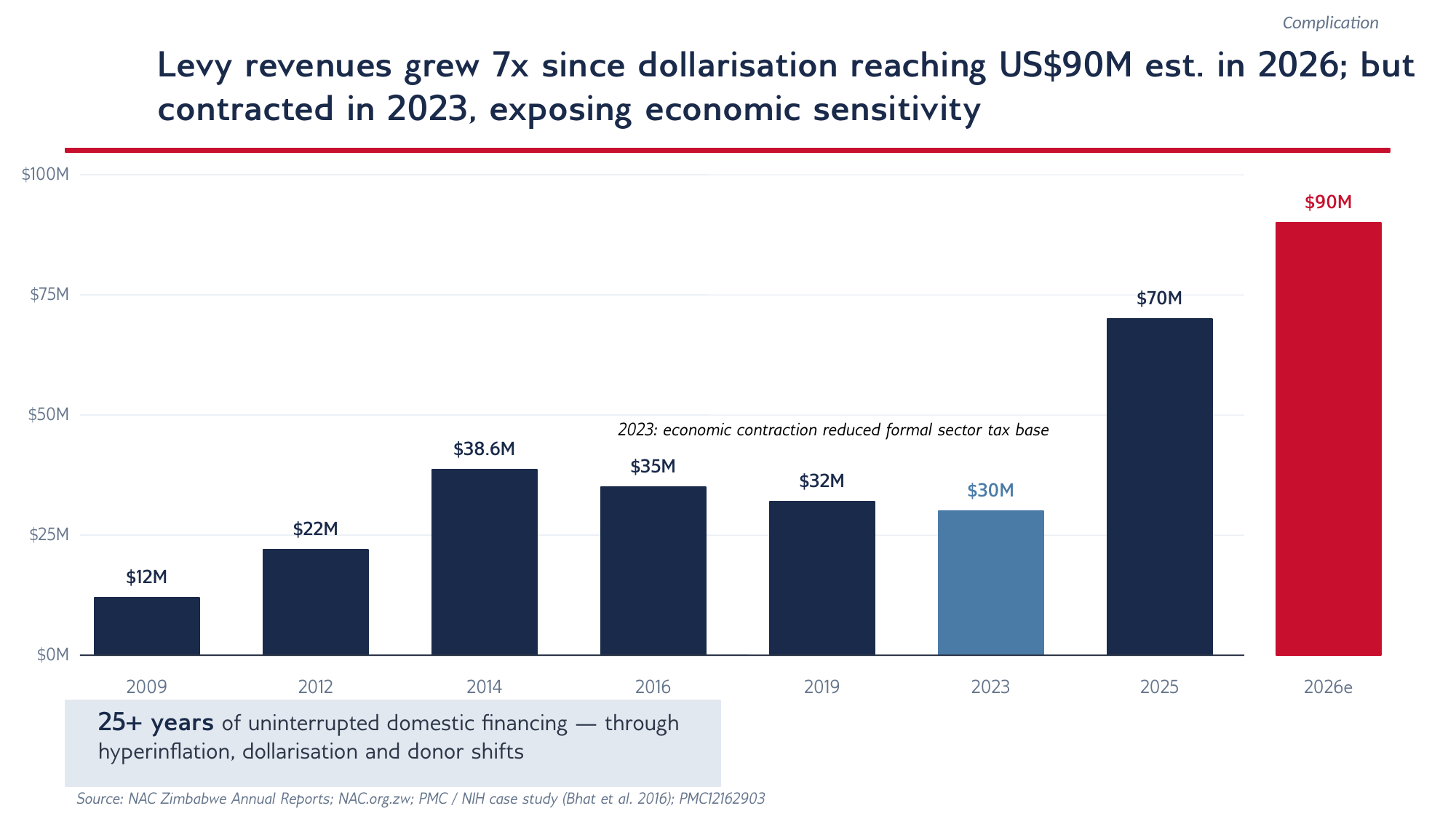

Complication
Levy revenues grew 7x since dollarisation reaching US$90M est. in 2026; but contracted in 2023, exposing economic sensitivity

$100M

$90M

$75M
$70M

$50M
2023: economic contraction reduced formal sector tax base

$38.6M
$35M
$32M

$30M

$22M

$25M

$12M

$0M

2009
2012
2014
2016
2019
2023
2025
2026e
25+ years of uninterrupted domestic financing — through hyperinflation, dollarisation and donor shifts

Source: NAC Zimbabwe Annual Reports; NAC.org.zw; PMC / NIH case study (Bhat et al. 2016); PMC12162903